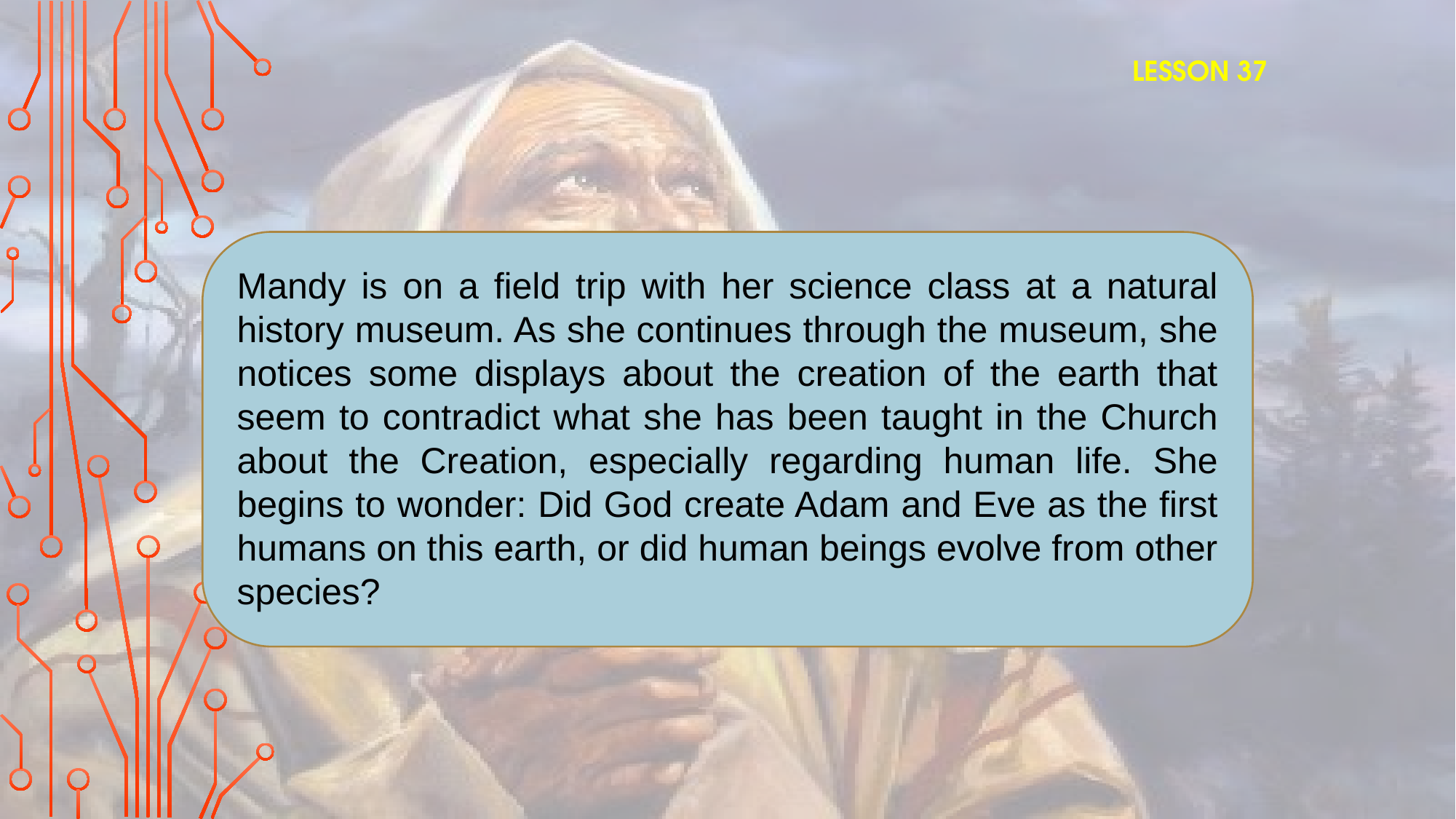

LESSON 37

Mandy is on a field trip with her science class at a natural history museum. As she continues through the museum, she notices some displays about the creation of the earth that seem to contradict what she has been taught in the Church about the Creation, especially regarding human life. She begins to wonder: Did God create Adam and Eve as the first humans on this earth, or did human beings evolve from other species?